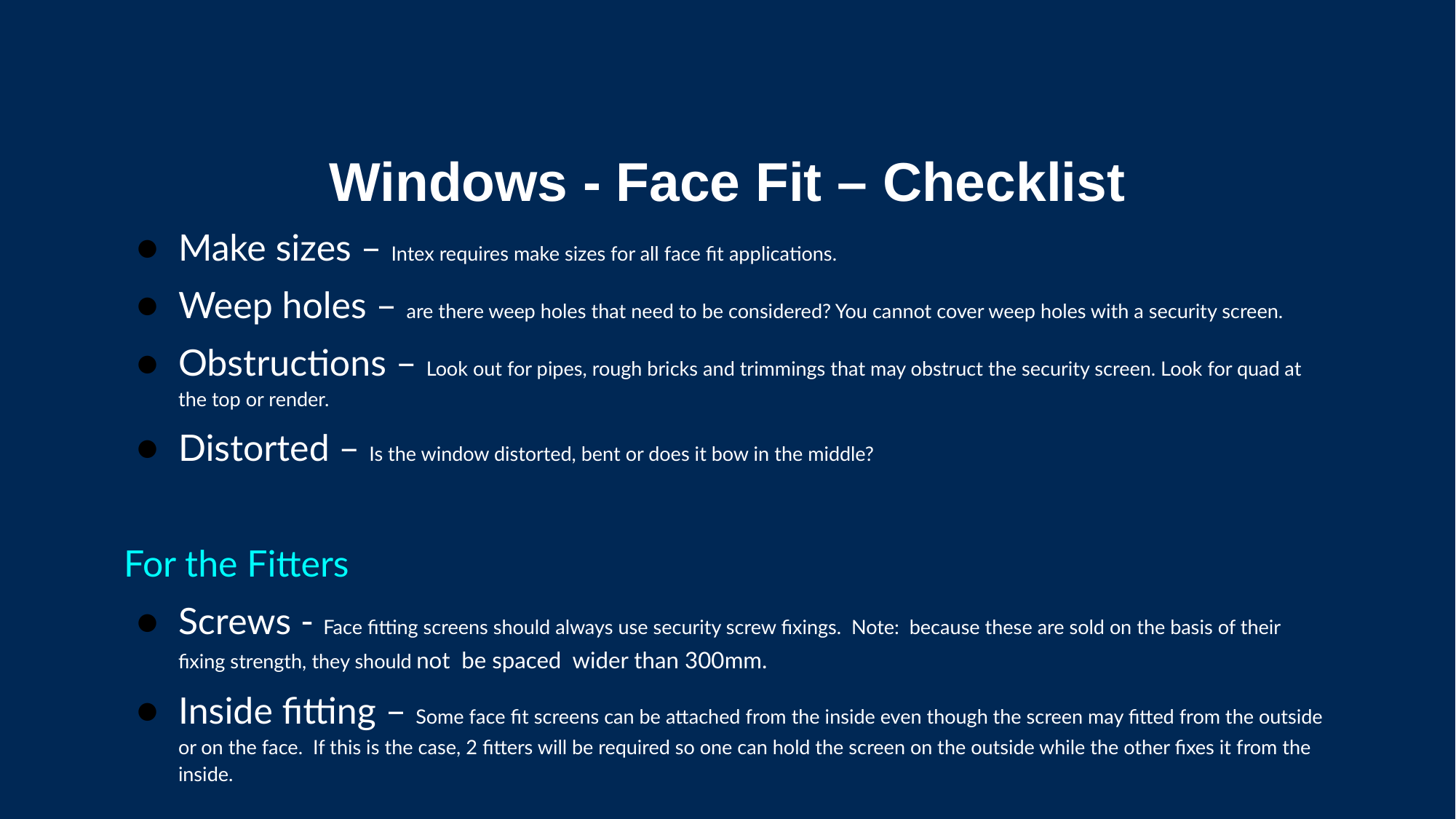

# Windows - Face Fit – Checklist
Make sizes – Intex requires make sizes for all face fit applications.
Weep holes – are there weep holes that need to be considered? You cannot cover weep holes with a security screen.
Obstructions – Look out for pipes, rough bricks and trimmings that may obstruct the security screen. Look for quad at the top or render.
Distorted – Is the window distorted, bent or does it bow in the middle?

For the Fitters
Screws - Face fitting screens should always use security screw fixings.  Note:  because these are sold on the basis of their fixing strength, they should not  be spaced  wider than 300mm.
Inside fitting – Some face fit screens can be attached from the inside even though the screen may fitted from the outside or on the face.  If this is the case, 2 fitters will be required so one can hold the screen on the outside while the other fixes it from the inside.